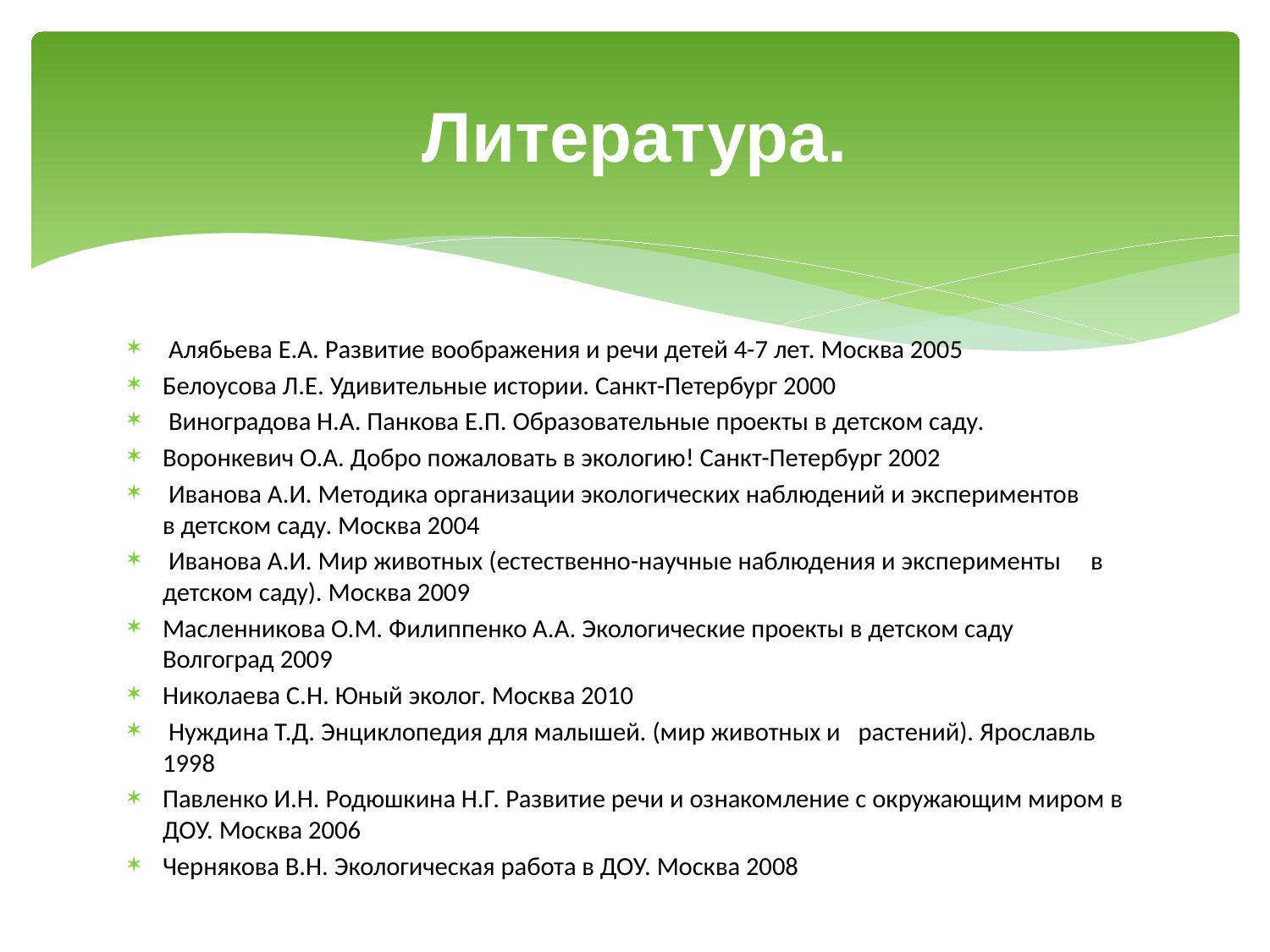

# Литература.
 Алябьева Е.А. Развитие воображения и речи детей 4-7 лет. Москва 2005
Белоусова Л.Е. Удивительные истории. Санкт-Петербург 2000
 Виноградова Н.А. Панкова Е.П. Образовательные проекты в детском саду.
Воронкевич О.А. Добро пожаловать в экологию! Санкт-Петербург 2002
 Иванова А.И. Методика организации экологических наблюдений и экспериментов       в детском саду. Москва 2004
 Иванова А.И. Мир животных (естественно-научные наблюдения и эксперименты     в детском саду). Москва 2009
Масленникова О.М. Филиппенко А.А. Экологические проекты в детском саду  Волгоград 2009
Николаева С.Н. Юный эколог. Москва 2010
 Нуждина Т.Д. Энциклопедия для малышей. (мир животных и   растений). Ярославль 1998
Павленко И.Н. Родюшкина Н.Г. Развитие речи и ознакомление с окружающим миром в ДОУ. Москва 2006
Чернякова В.Н. Экологическая работа в ДОУ. Москва 2008